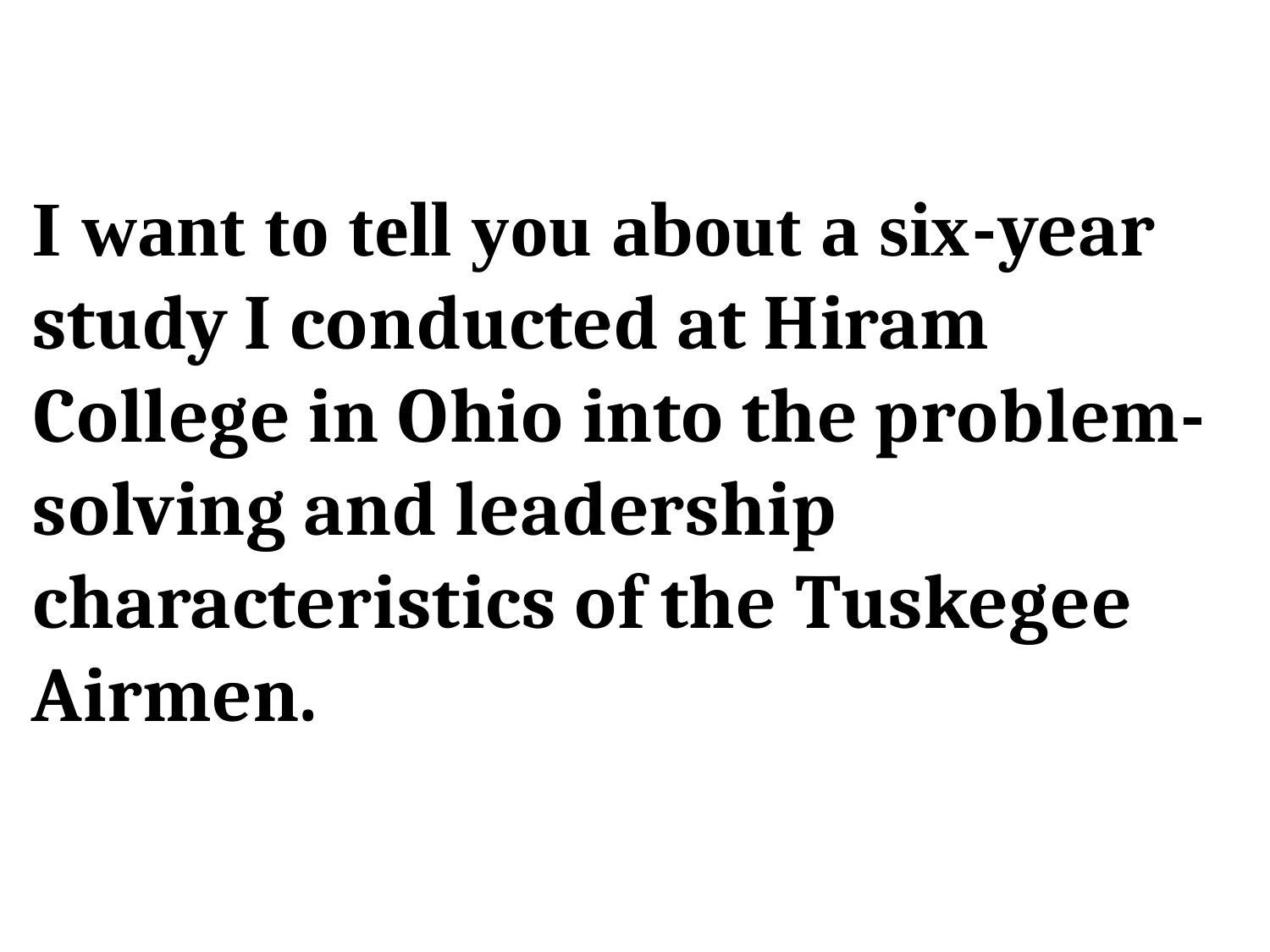

I want to tell you about a six-year
study I conducted at Hiram College in Ohio into the problem-solving and leadership characteristics of the Tuskegee Airmen.